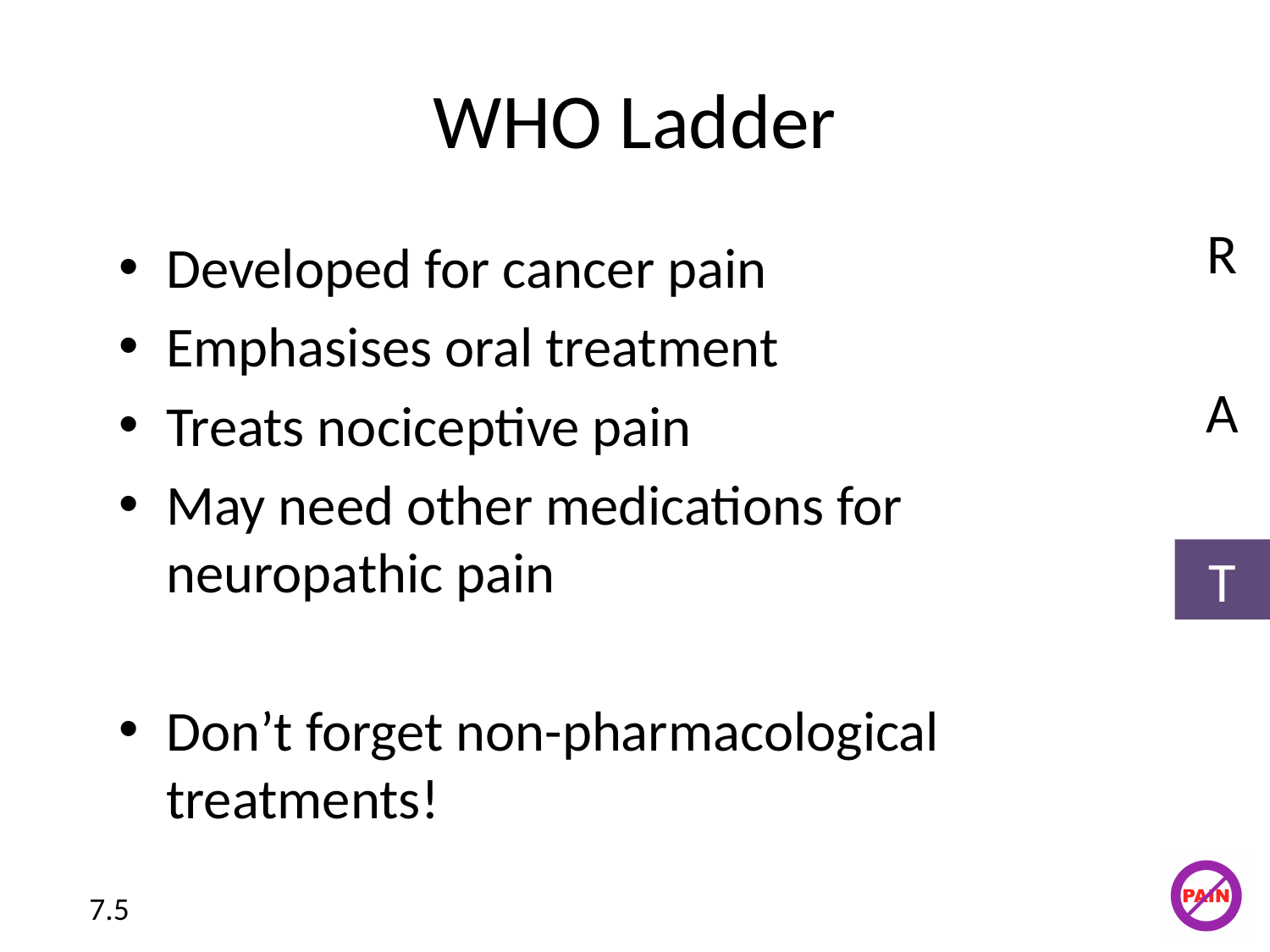

# WHO Ladder
R
Developed for cancer pain
Emphasises oral treatment
Treats nociceptive pain
May need other medications for neuropathic pain

Don’t forget non-pharmacological treatments!

A
T
7.5